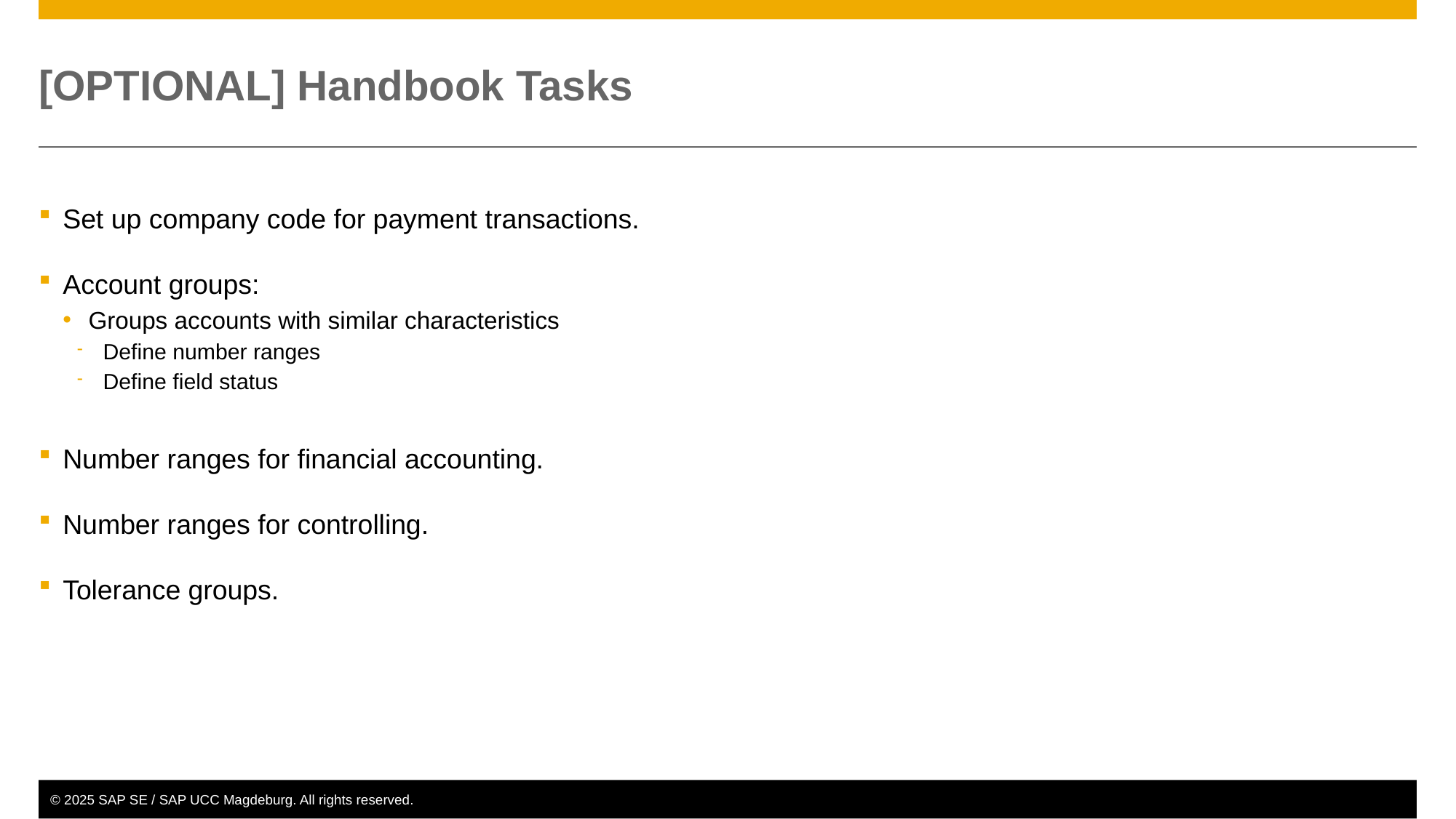

# [OPTIONAL] Handbook Tasks
Set up company code for payment transactions.

Account groups:
Groups accounts with similar characteristics
Define number ranges
Define field status

Number ranges for financial accounting.

Number ranges for controlling.

Tolerance groups.